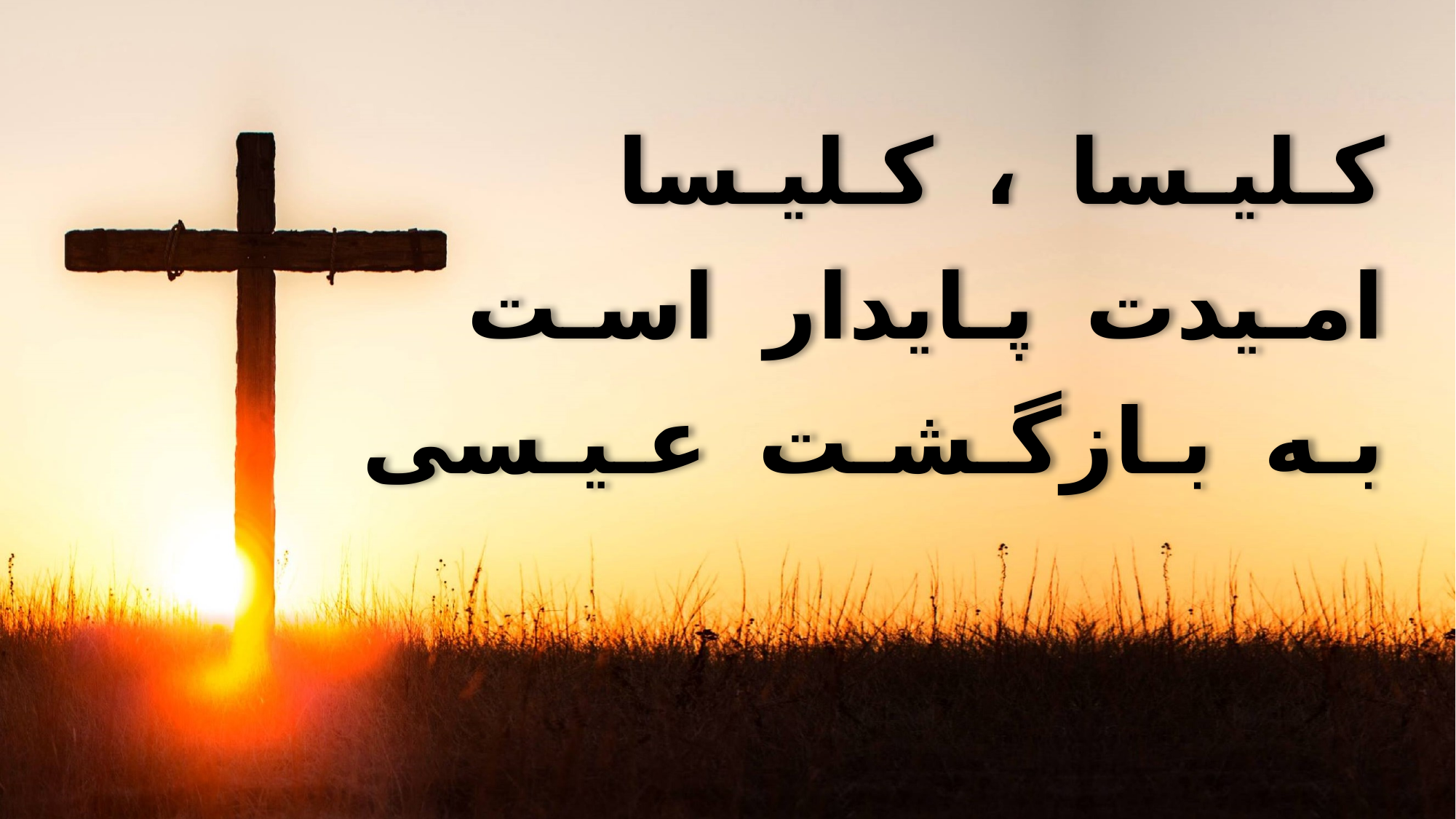

کـلیـسا  ،  کـلیـسا

  امـیدت  پـایدار  اسـت

  بـه  بـازگـشـت  عـیـسی